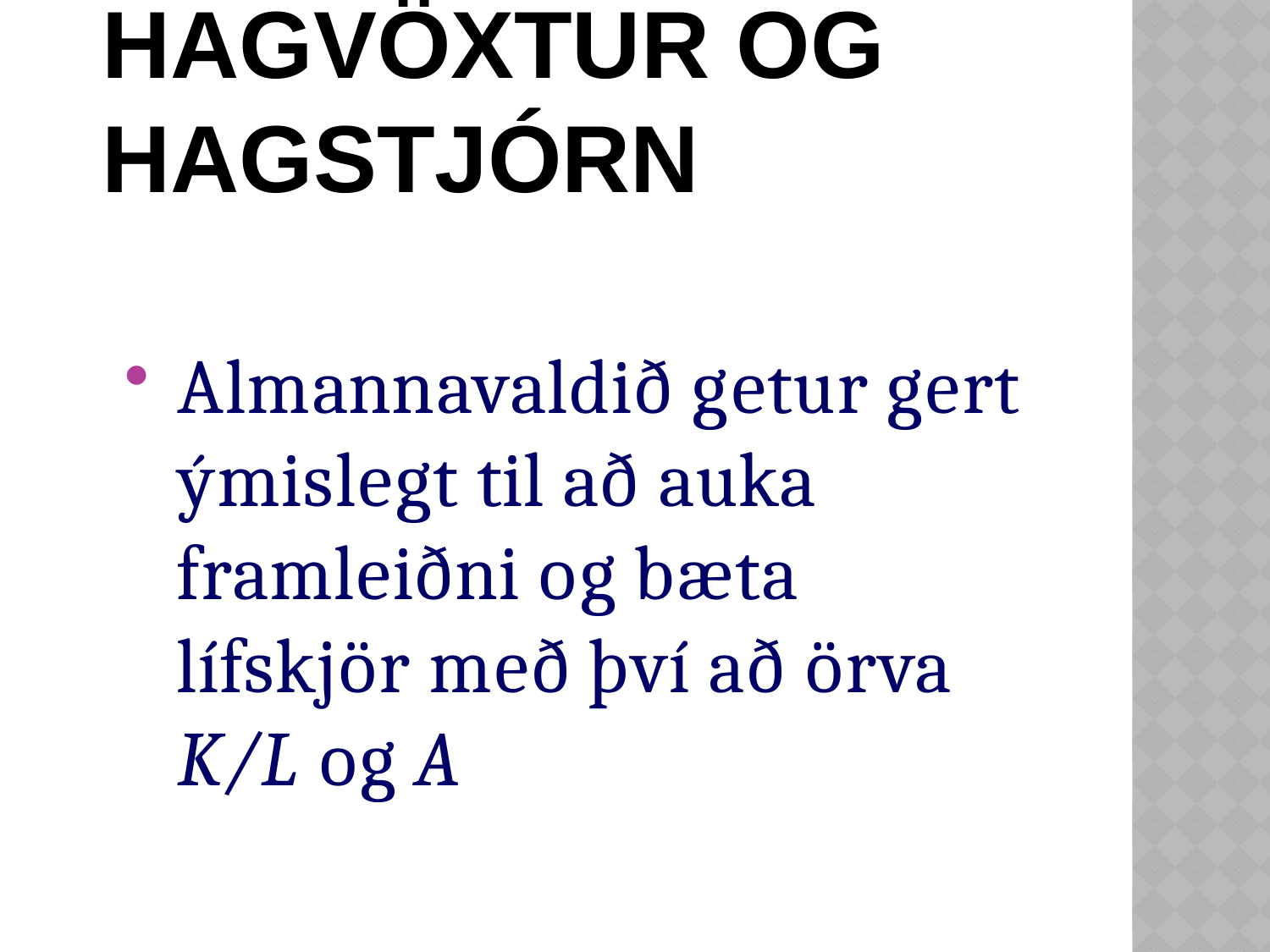

# Hagvöxtur og hagstjórn
Almannavaldið getur gert ýmislegt til að auka framleiðni og bæta lífskjör með því að örva K/L og A